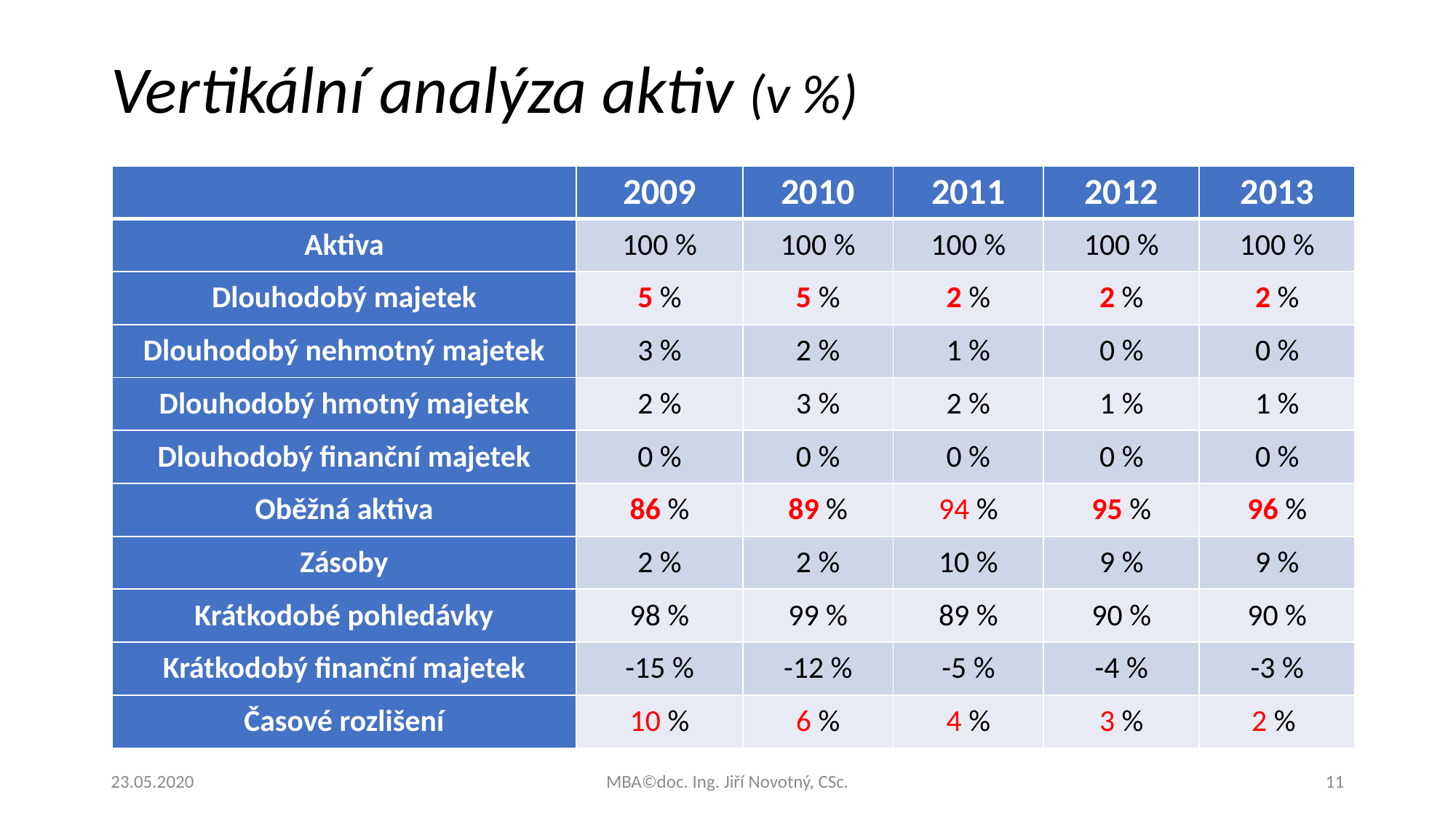

# Vertikální analýza aktiv (v %)
|  | 2009 | 2010 | 2011 | 2012 | 2013 |
| --- | --- | --- | --- | --- | --- |
| Aktiva | 100 % | 100 % | 100 % | 100 % | 100 % |
| Dlouhodobý majetek | 5 % | 5 % | 2 % | 2 % | 2 % |
| Dlouhodobý nehmotný majetek | 3 % | 2 % | 1 % | 0 % | 0 % |
| Dlouhodobý hmotný majetek | 2 % | 3 % | 2 % | 1 % | 1 % |
| Dlouhodobý finanční majetek | 0 % | 0 % | 0 % | 0 % | 0 % |
| Oběžná aktiva | 86 % | 89 % | 94 % | 95 % | 96 % |
| Zásoby | 2 % | 2 % | 10 % | 9 % | 9 % |
| Krátkodobé pohledávky | 98 % | 99 % | 89 % | 90 % | 90 % |
| Krátkodobý finanční majetek | -15 % | -12 % | -5 % | -4 % | -3 % |
| Časové rozlišení | 10 % | 6 % | 4 % | 3 % | 2 % |
23.05.2020
MBA©doc. Ing. Jiří Novotný, CSc.
11